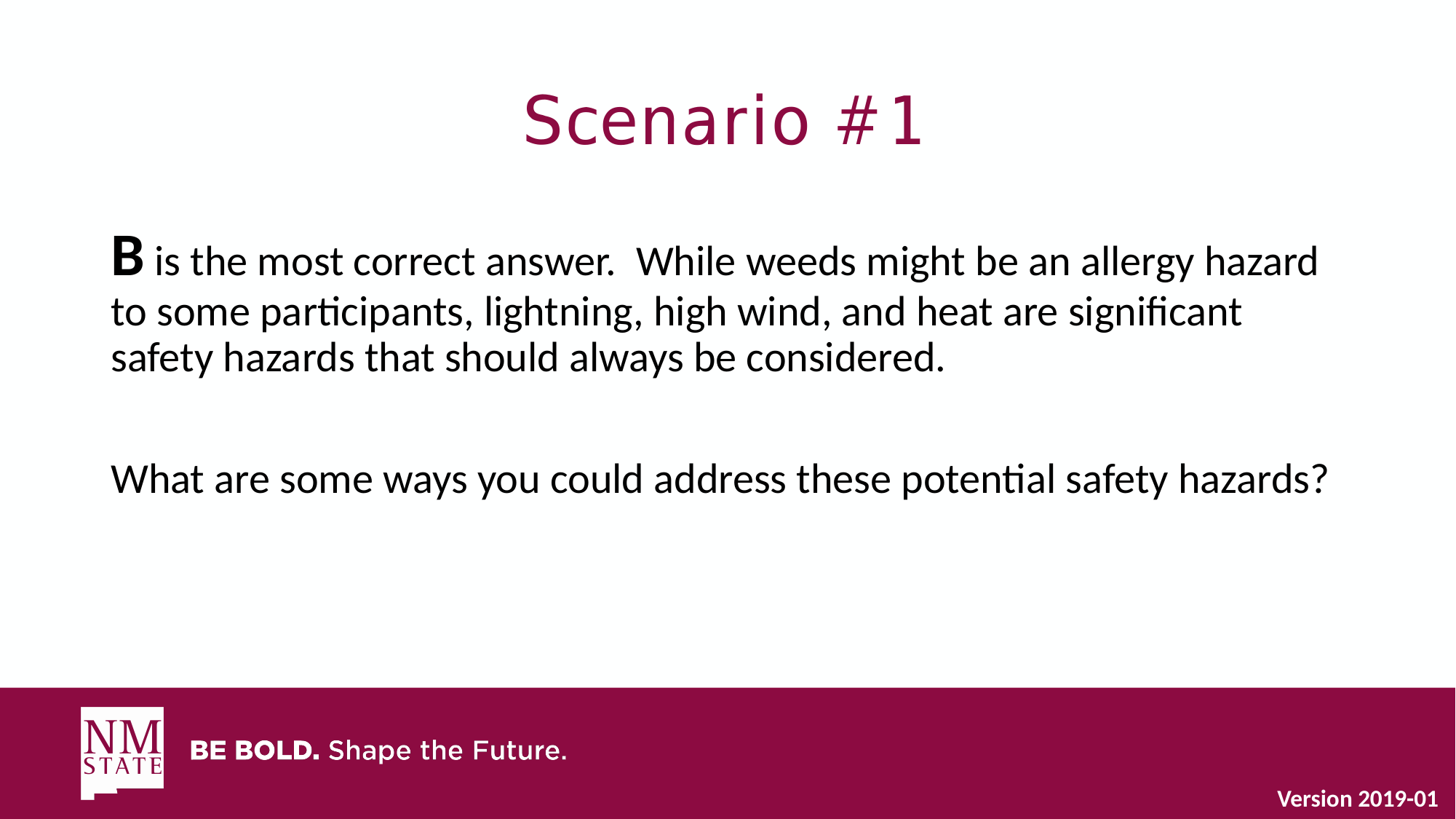

# Scenario #1
B is the most correct answer.  While weeds might be an allergy hazard to some participants, lightning, high wind, and heat are significant safety hazards that should always be considered.

What are some ways you could address these potential safety hazards?
Version 2019-01